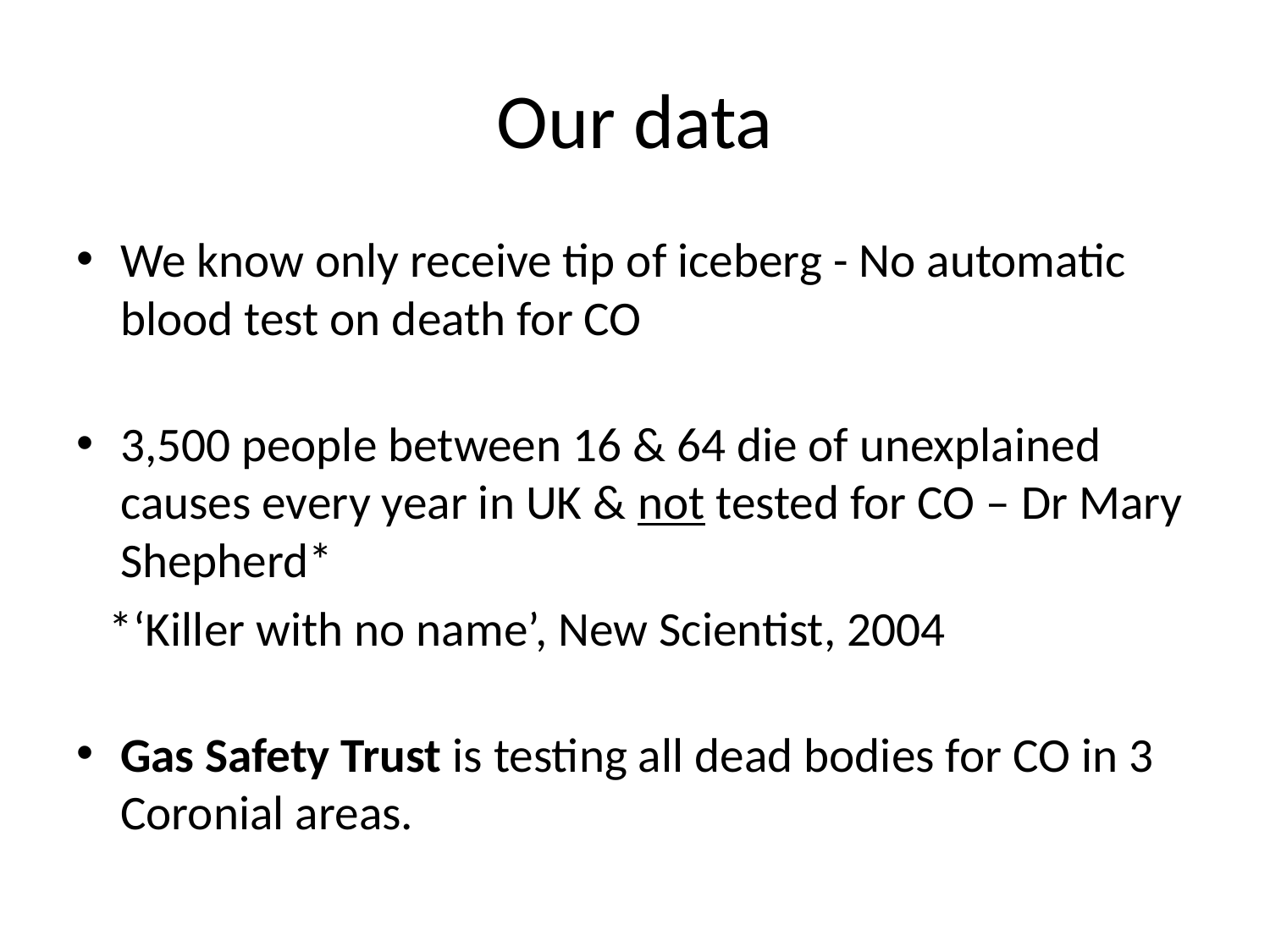

# Our data
We know only receive tip of iceberg - No automatic blood test on death for CO
3,500 people between 16 & 64 die of unexplained causes every year in UK & not tested for CO – Dr Mary Shepherd*
   *‘Killer with no name’, New Scientist, 2004
Gas Safety Trust is testing all dead bodies for CO in 3 Coronial areas.